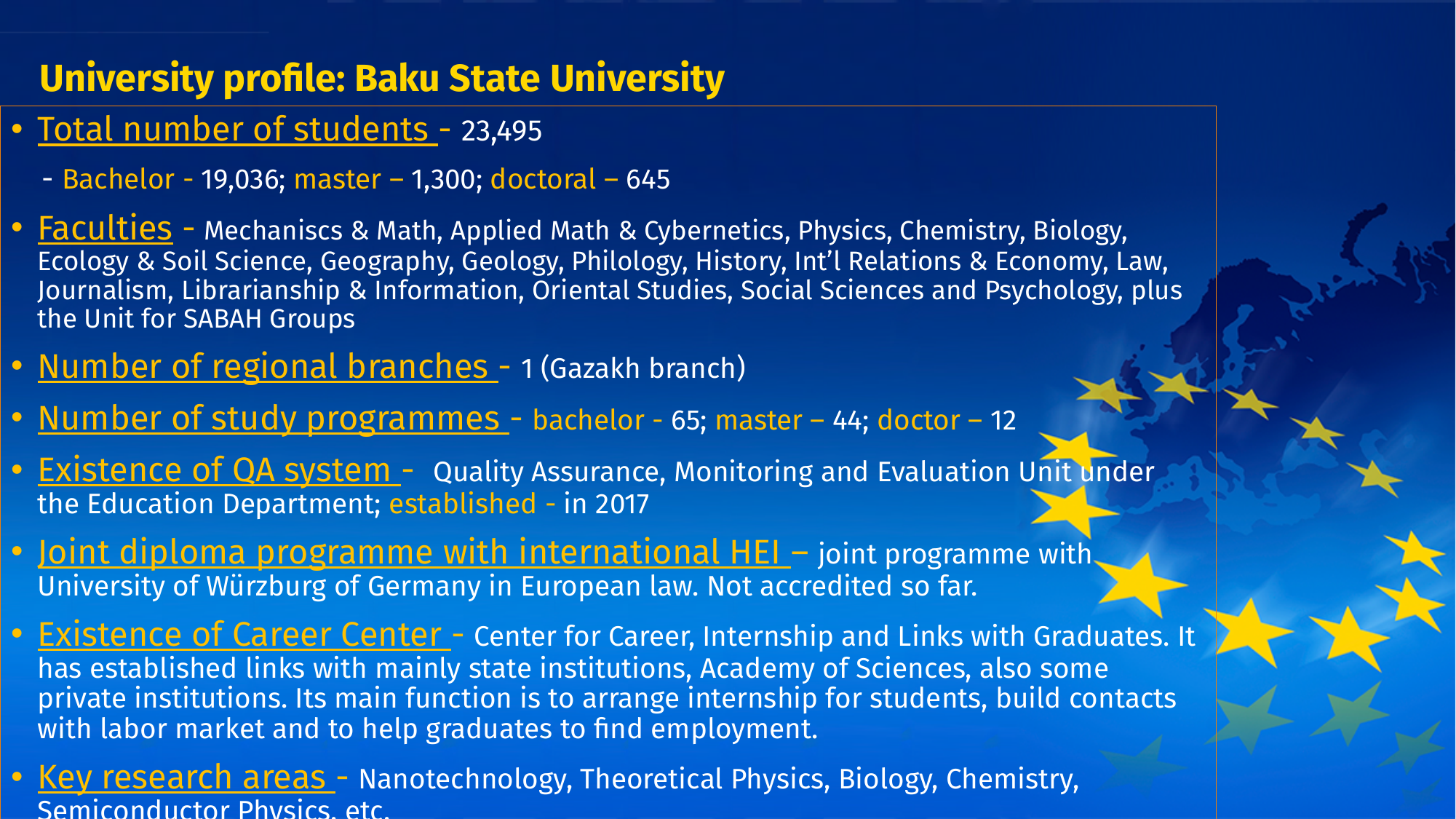

# University profile: Baku State University
Total number of students - 23,495
    - Bachelor - 19,036; master – 1,300; doctoral – 645
Faculties - Mechaniscs & Math, Applied Math & Cybernetics, Physics, Chemistry, Biology, Ecology & Soil Science, Geography, Geology, Philology, History, Int’l Relations & Economy, Law, Journalism, Librarianship & Information, Oriental Studies, Social Sciences and Psychology, plus the Unit for SABAH Groups
Number of regional branches - 1 (Gazakh branch)
Number of study programmes - bachelor - 65; master – 44; doctor – 12
Existence of QA system -  Quality Assurance, Monitoring and Evaluation Unit under the Education Department; established - in 2017
Joint diploma programme with international HEI – joint programme with University of Würzburg of Germany in European law. Not accredited so far.
Existence of Career Center - Center for Career, Internship and Links with Graduates. It has established links with mainly state institutions, Academy of Sciences, also some private institutions. Its main function is to arrange internship for students, build contacts with labor market and to help graduates to find employment.
Key research areas - Nanotechnology, Theoretical Physics, Biology, Chemistry, Semiconductor Physics, etc.